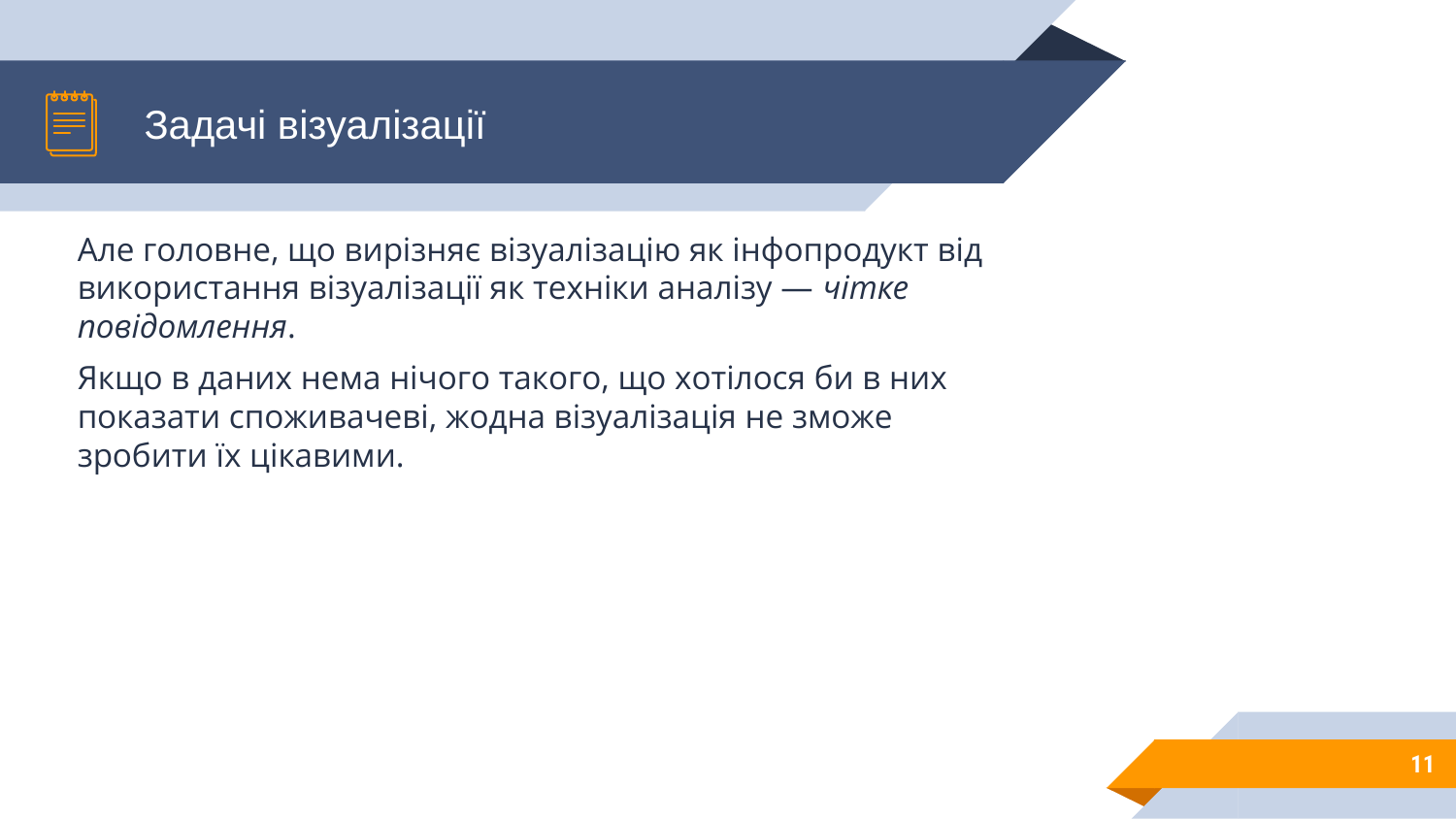

# Задачі візуалізації

Але головне, що вирізняє візуалізацію як інфопродукт від використання візуалізації як техніки аналізу — чітке повідомлення.
Якщо в даних нема нічого такого, що хотілося би в них показати споживачеві, жодна візуалізація не зможе зробити їх цікавими.

11